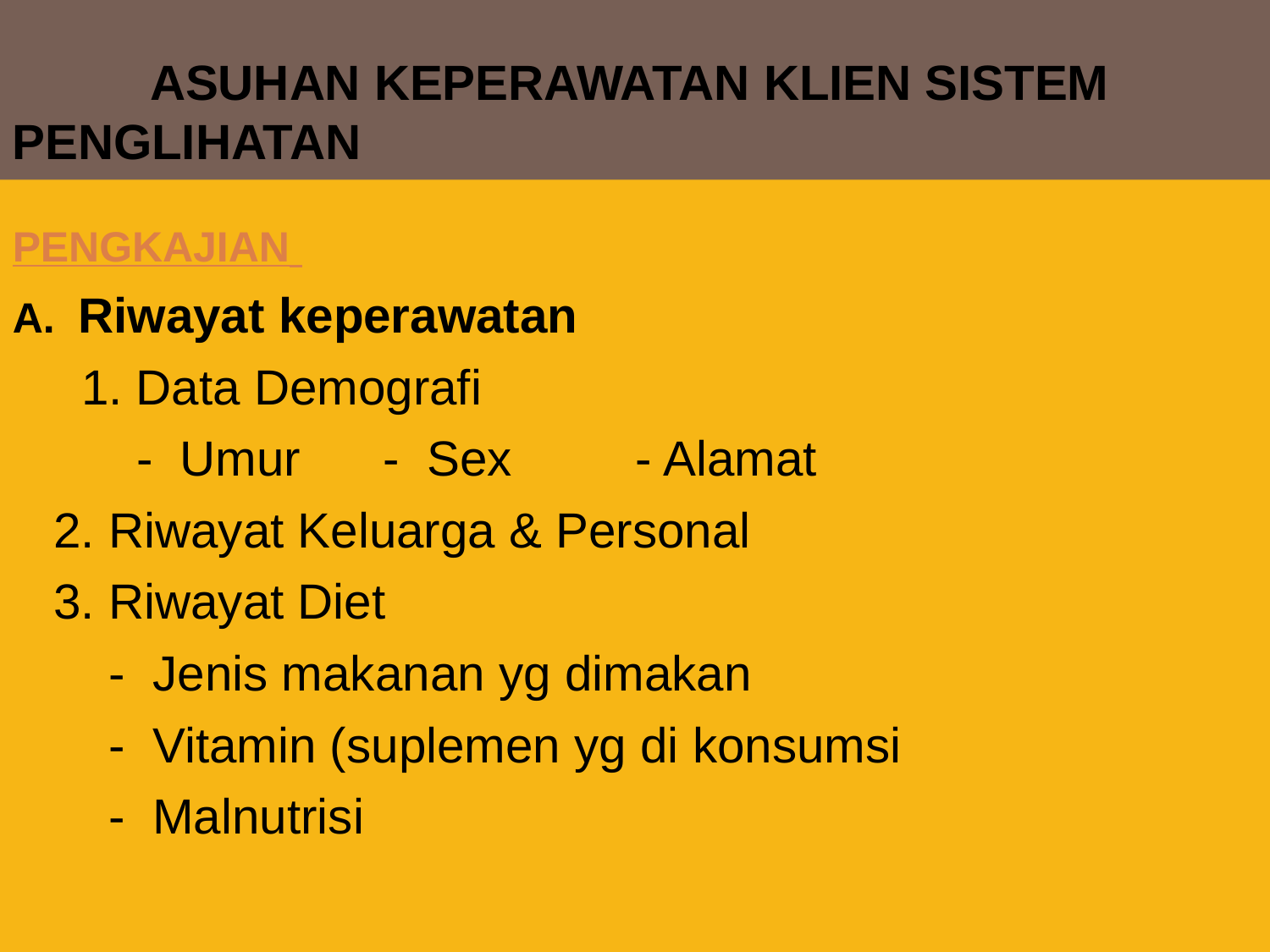

# ASUHAN KEPERAWATAN KLIEN SISTEM PENGLIHATAN
PENGKAJIAN
A.  Riwayat keperawatan
     1. Data Demografi
         -  Umur      -  Sex         - Alamat
   2. Riwayat Keluarga & Personal
   3. Riwayat Diet
       -  Jenis makanan yg dimakan
       -  Vitamin (suplemen yg di konsumsi
       -  Malnutrisi